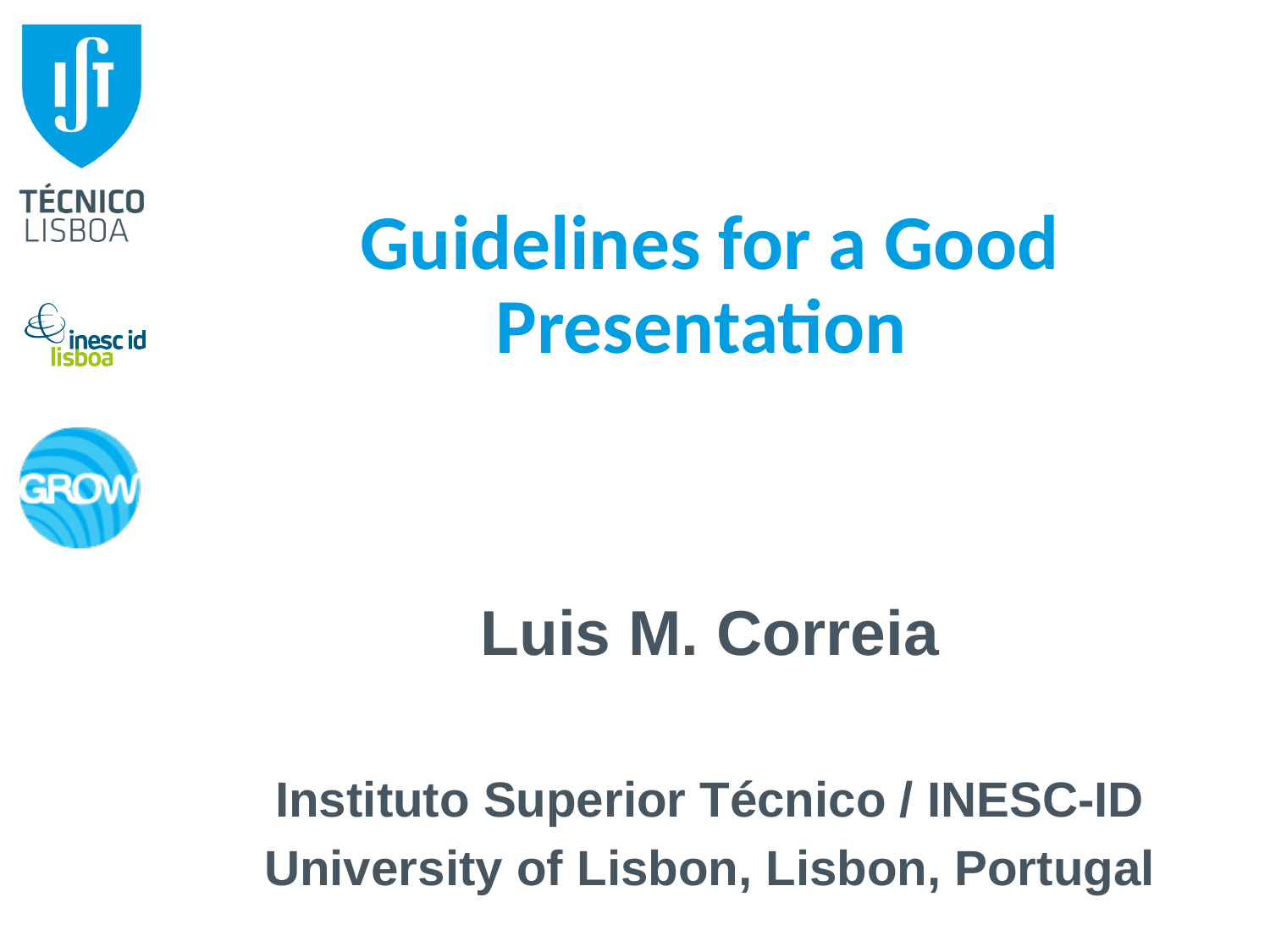

# Guidelines for a Good Presentation
Luis M. Correia

Instituto Superior Técnico / INESC-ID
University of Lisbon, Lisbon, Portugal